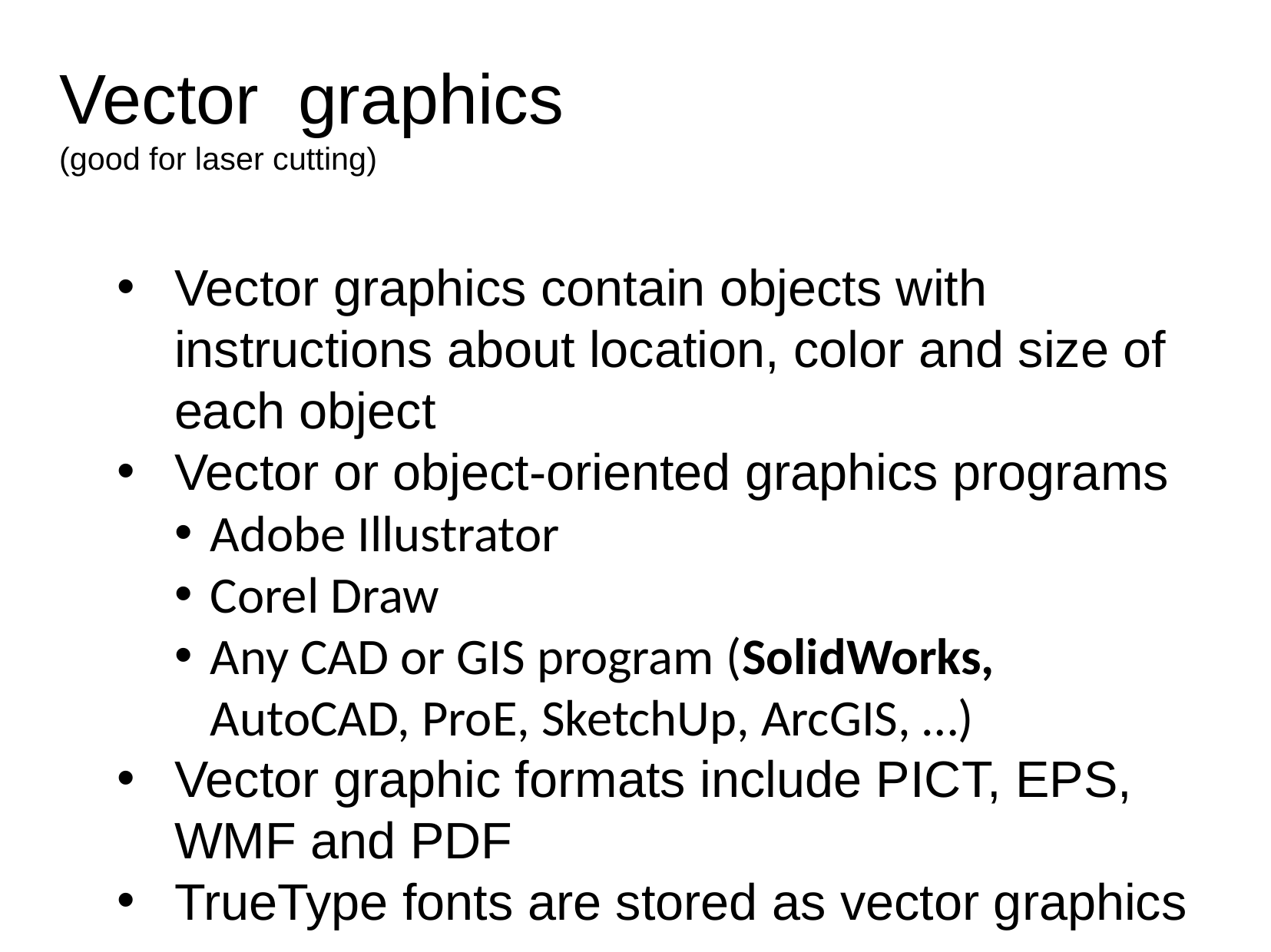

# Vector  graphics (good for laser cutting)
Vector graphics contain objects with instructions about location, color and size of each object
Vector or object-oriented graphics programs
Adobe Illustrator
Corel Draw
Any CAD or GIS program (SolidWorks, AutoCAD, ProE, SketchUp, ArcGIS, …)
Vector graphic formats include PICT, EPS, WMF and PDF
TrueType fonts are stored as vector graphics